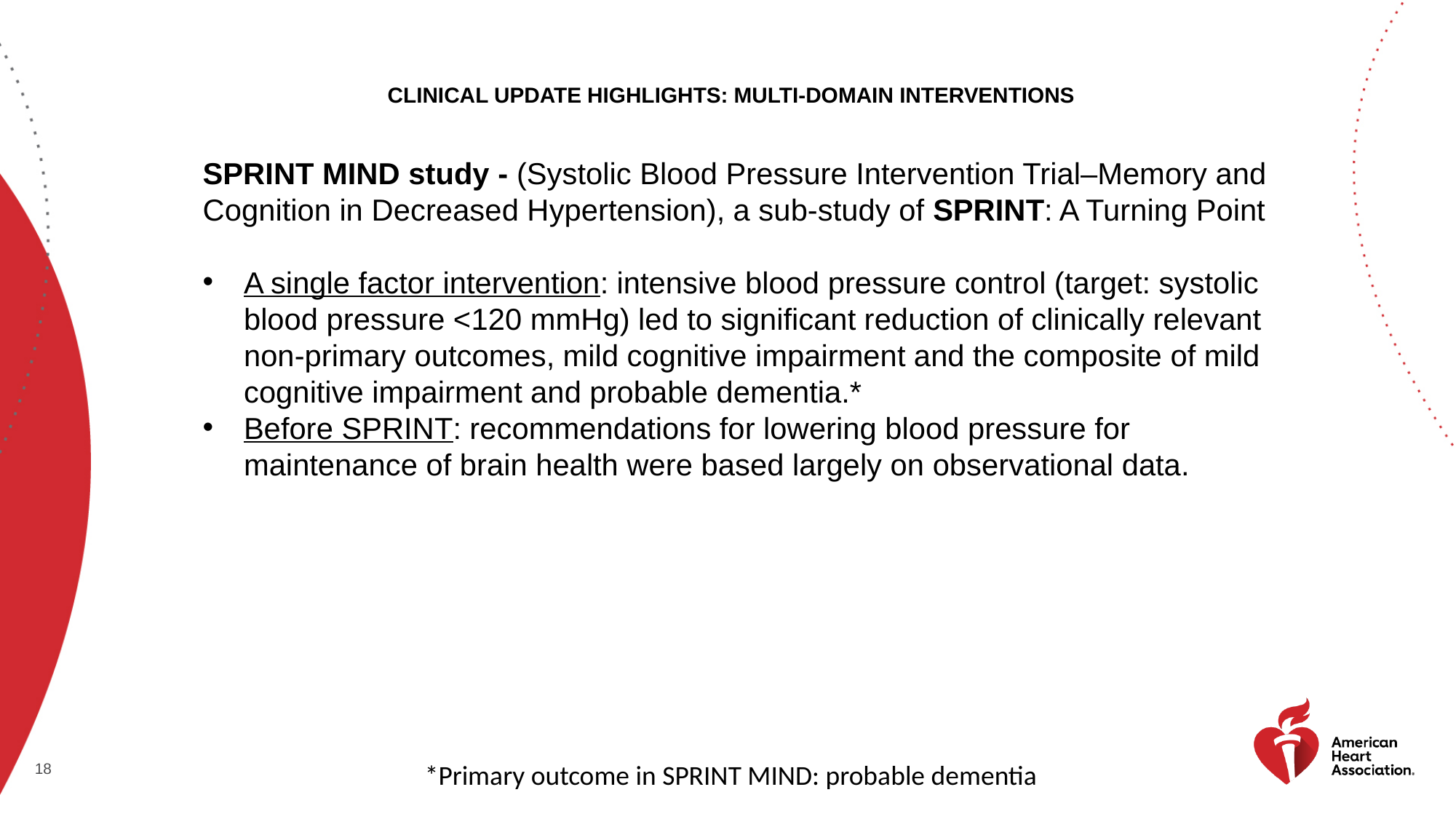

# Clinical Update Highlights: Multi-domain Interventions
SPRINT MIND study - (Systolic Blood Pressure Intervention Trial–Memory and Cognition in Decreased Hypertension), a sub-study of SPRINT: A Turning Point

A single factor intervention: intensive blood pressure control (target: systolic blood pressure <120 mmHg) led to significant reduction of clinically relevant non-primary outcomes, mild cognitive impairment and the composite of mild cognitive impairment and probable dementia.*
Before SPRINT: recommendations for lowering blood pressure for maintenance of brain health were based largely on observational data.
*Primary outcome in SPRINT MIND: probable dementia